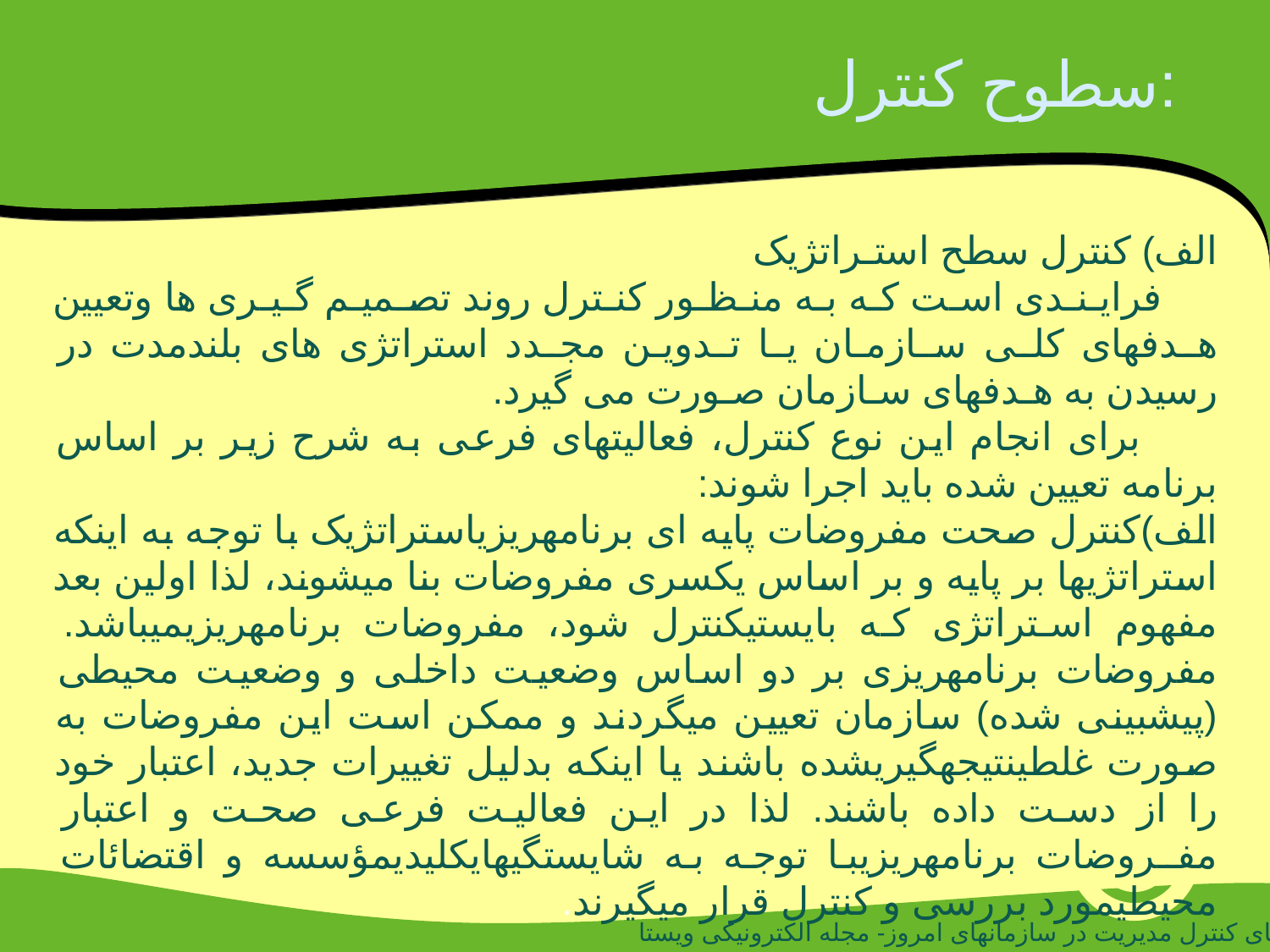

# سطوح کنترل:
الف) کنترل سطح استـراتژیک
     فرایـنـدی اسـت کـه بـه منـظـور کنـترل روند تصـمیـم گـیـری ها وتعیین هـدفهای کلـی سـازمـان یـا تـدویـن مجـدد استراتژی های بلندمدت در رسیدن به هـدفهای سـازمان صـورت می گیرد.
     برای انجام این نوع کنترل، فعالیتهای فرعی به شرح زیر بر اساس برنامه تعیین شده باید اجرا شوند:
الف)کنترل صحت مفروضات پایه ای برنامه‏ریزی‏استراتژیک با توجه به اینکه استراتژی‏ها بر پایه و بر اساس یکسری مفروضات بنا می‏شوند، لذا اولین بعد مفهوم استراتژی که بایستی‏کنترل شود، مفروضات برنامه‏ریزی‏‏می‏باشد. مفروضات برنامه‏ریزی ‏بر دو اساس وضعیت داخلی‏ و وضعیت محیطی (پیش‏بینی شده) سازمان تعیین می‏گردند و ممکن است این مفروضات به صورت غلطی‏نتیجه‏گیری‏شده باشند یا اینکه بدلیل تغییرات جدید، اعتبار خود را از دست داده باشند. لذا در این فعالیت فرعی صحـت و اعتبار مفـروضات برنامه‏ریزی‏با توجه به شایستگیهای‏کلیدی‏مؤسسه و اقتضائات محیطی‏مورد بررسی و کنترل قرار می‏گیرند.
نظامهای کنترل مدیریت در سازمانهای امروز- مجله الکترونیکی ویستا